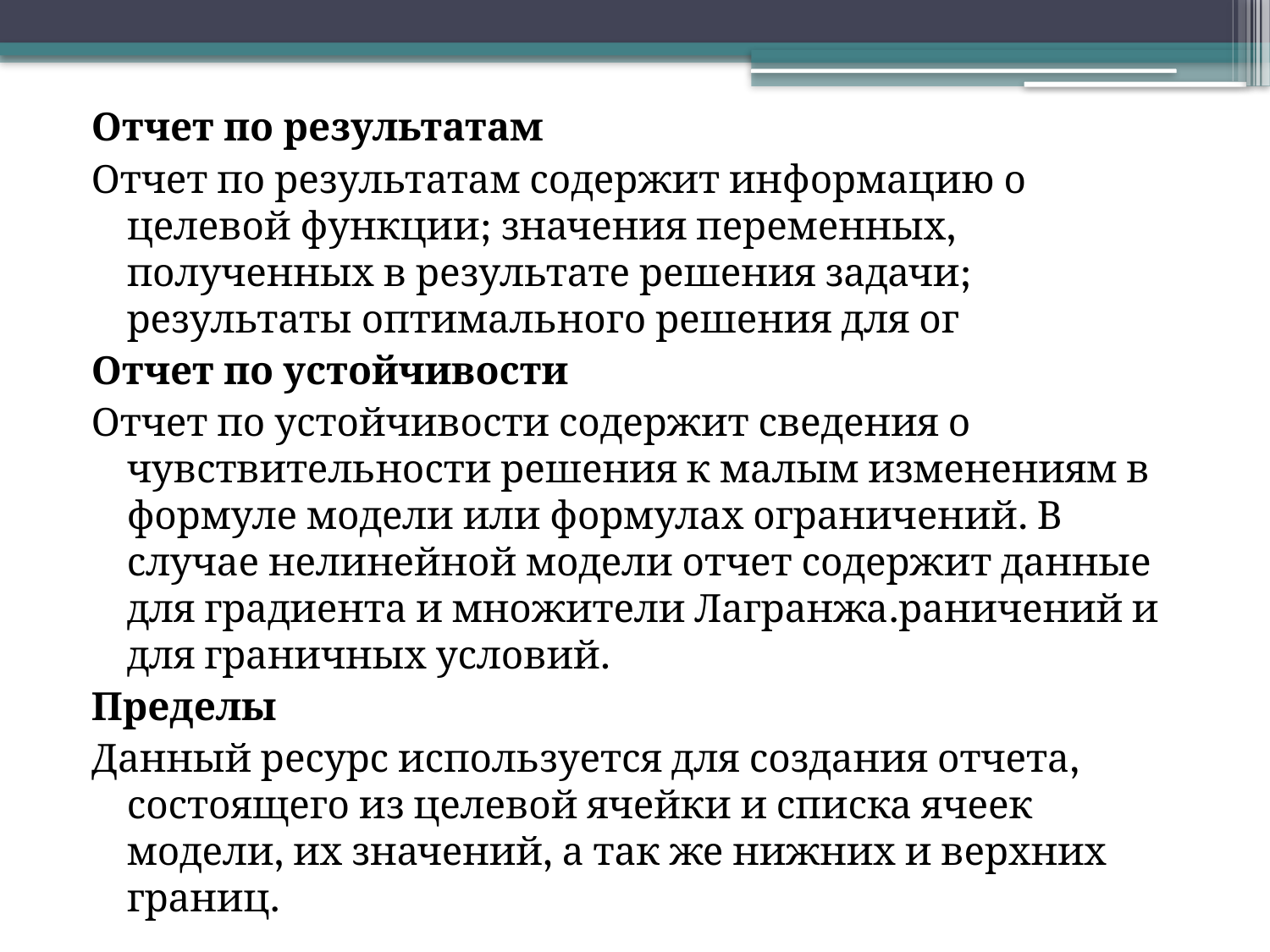

Отчет по результатам
Отчет по результатам содержит информацию о целевой функции; значения переменных, полученных в результате решения задачи; результаты оптимального решения для ог
Отчет по устойчивости
Отчет по устойчивости содержит сведения о чувствительности решения к малым изменениям в формуле модели или формулах ограничений. В случае нелинейной модели отчет содержит данные для градиента и множители Лагранжа.раничений и для граничных условий.
Пределы
Данный ресурс используется для создания отчета, состоящего из целевой ячейки и списка ячеек модели, их значений, а так же нижних и верхних границ.
#